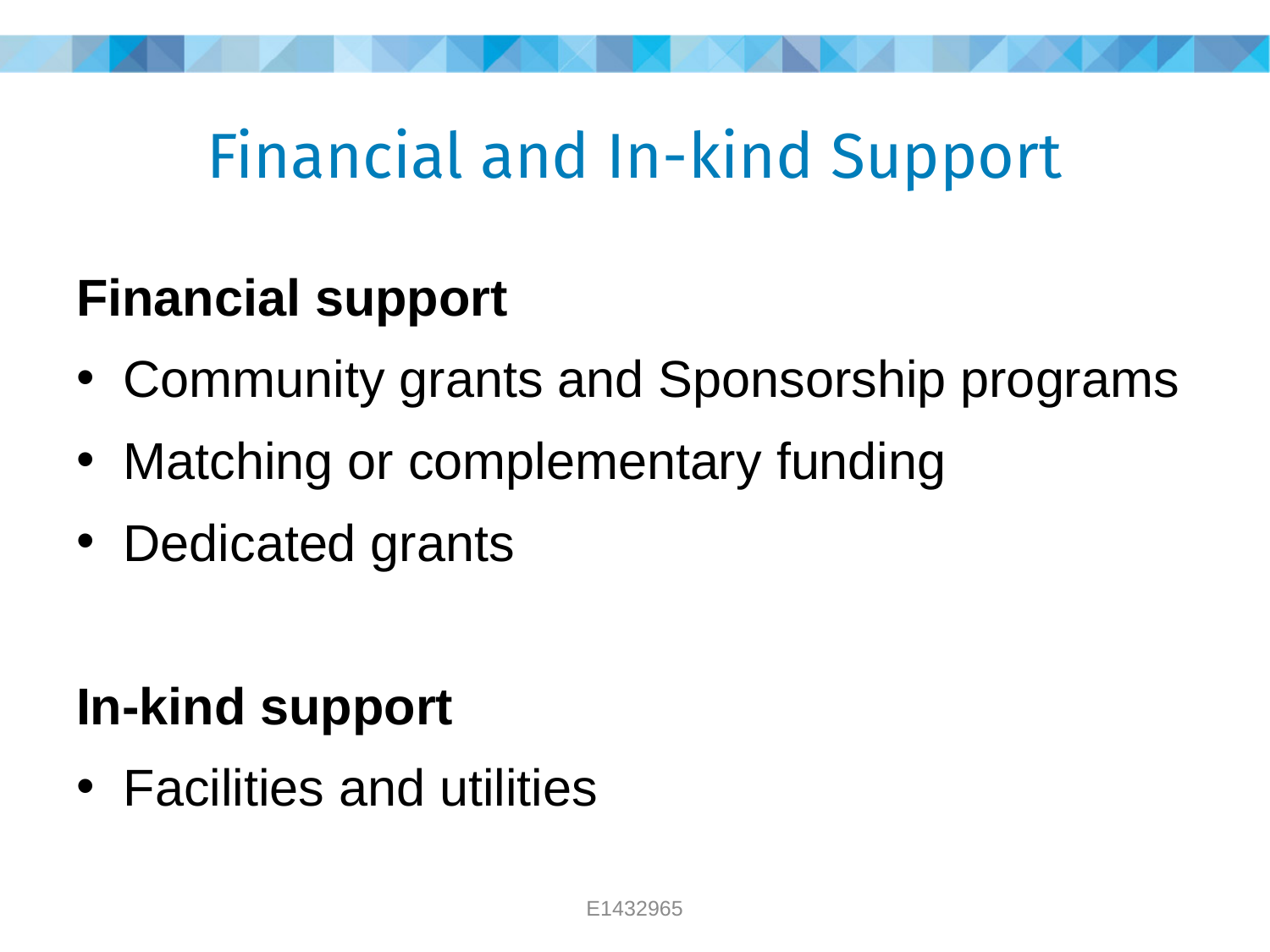

# Financial and In-kind Support
Financial support
Community grants and Sponsorship programs
Matching or complementary funding
Dedicated grants

In-kind support
Facilities and utilities

E1432965